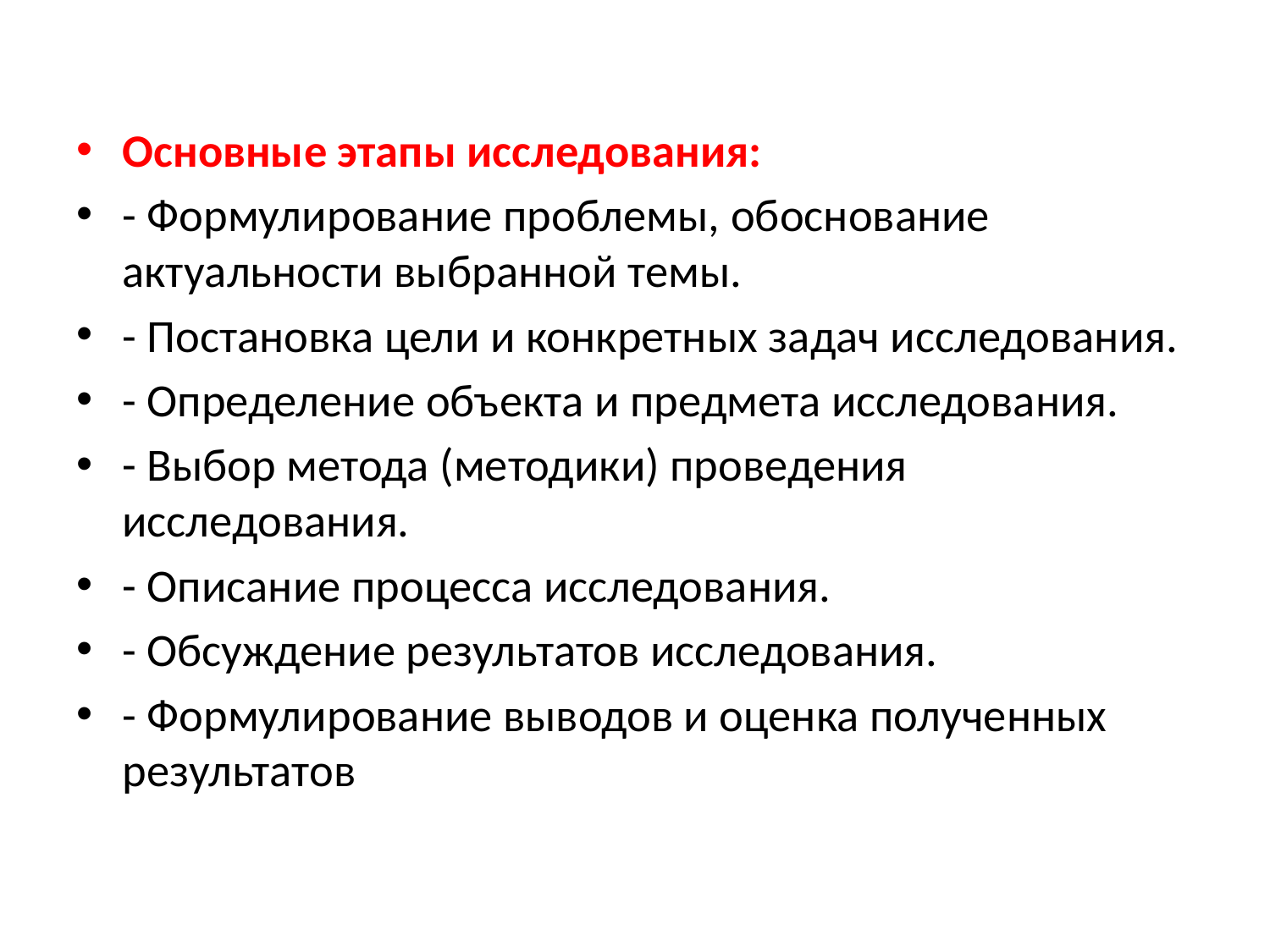

Основные этапы исследования:
- Формулирование проблемы, обоснование актуальности выбранной темы.
- Постановка цели и конкретных задач исследования.
- Определение объекта и предмета исследования.
- Выбор метода (методики) проведения исследования.
- Описание процесса исследования.
- Обсуждение результатов исследования.
- Формулирование выводов и оценка полученных результатов